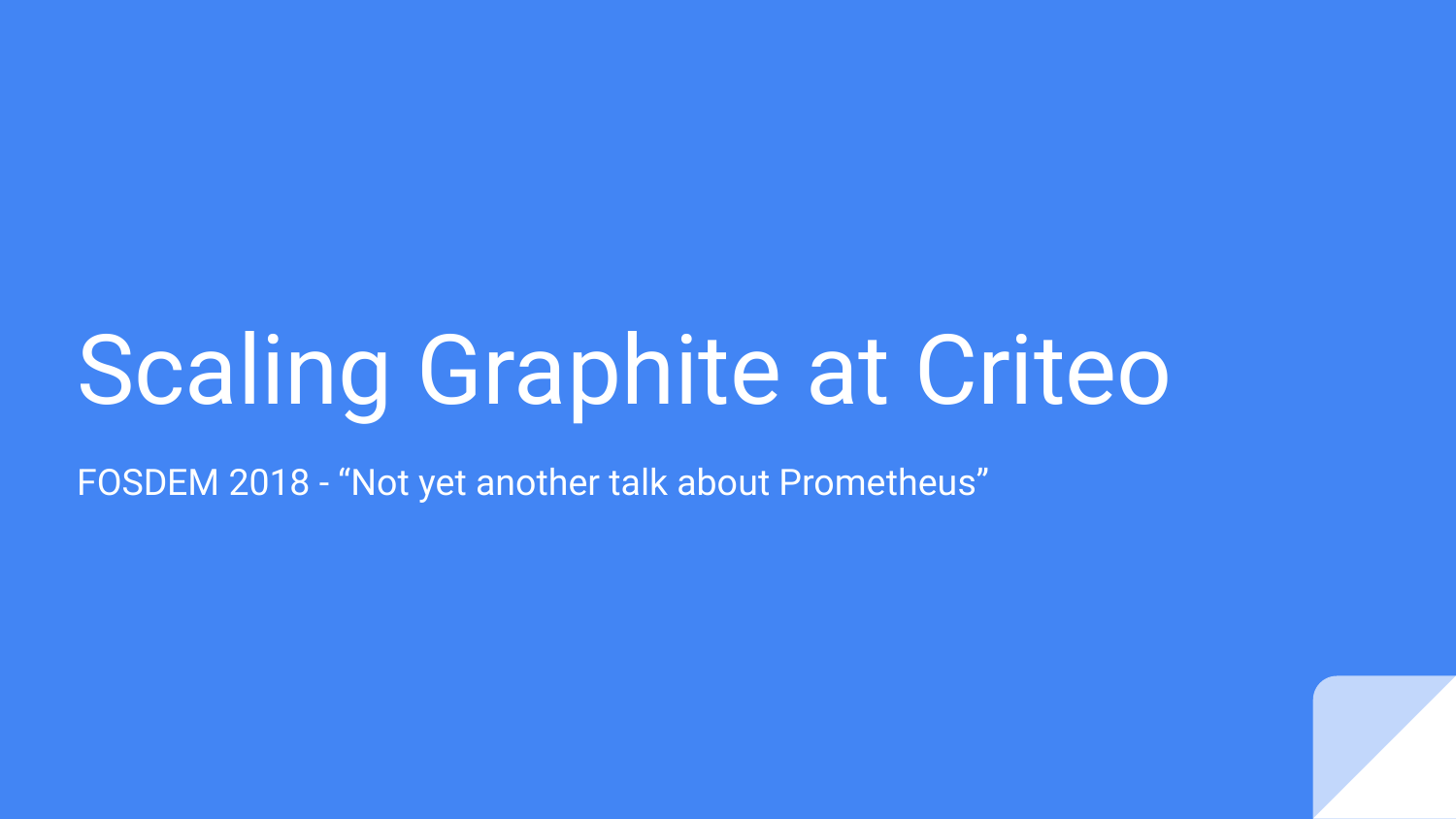

# Scaling Graphite at Criteo
FOSDEM 2018 - “Not yet another talk about Prometheus”